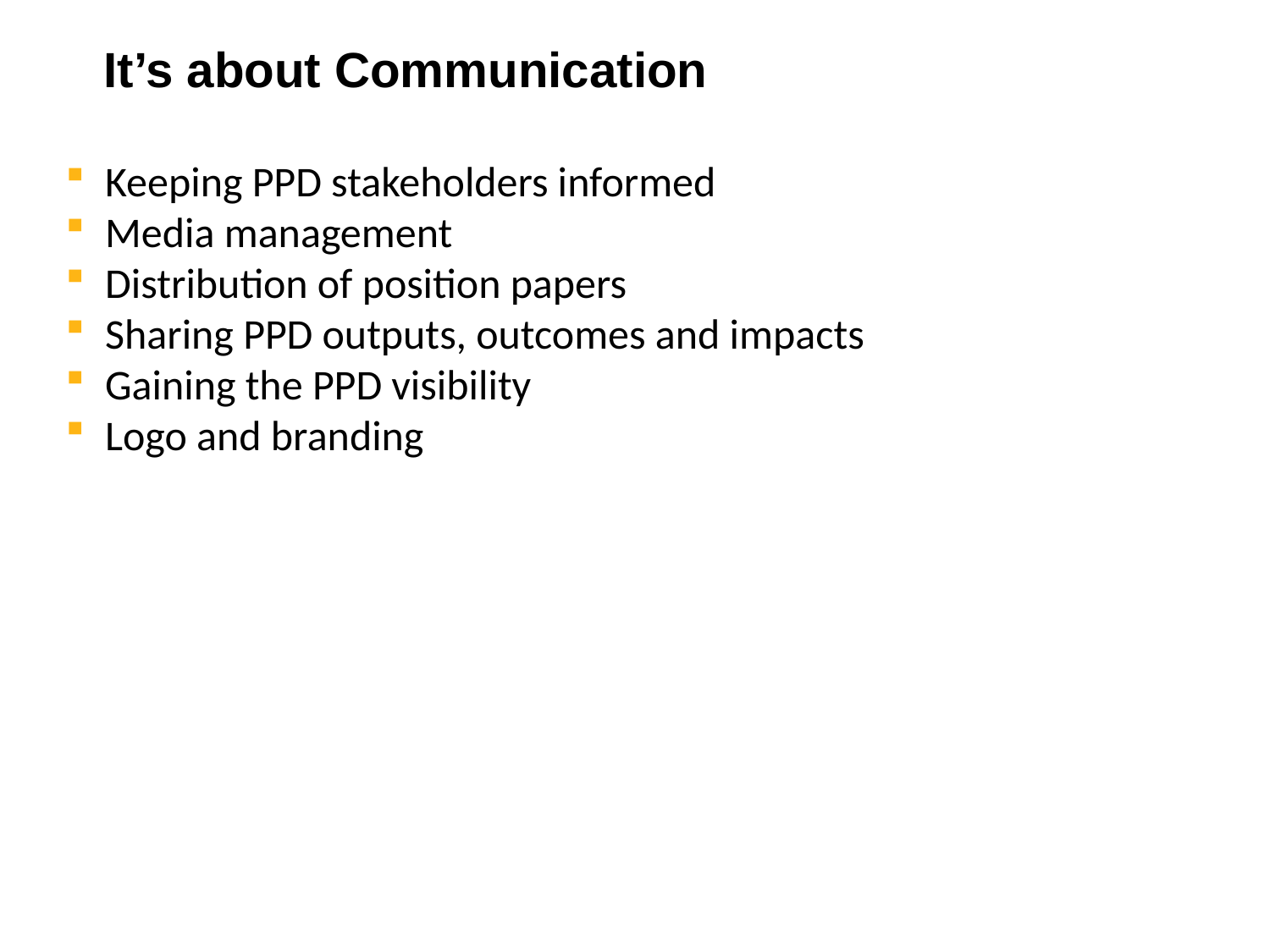

It’s about Communication
Keeping PPD stakeholders informed
Media management
Distribution of position papers
Sharing PPD outputs, outcomes and impacts
Gaining the PPD visibility
Logo and branding

7